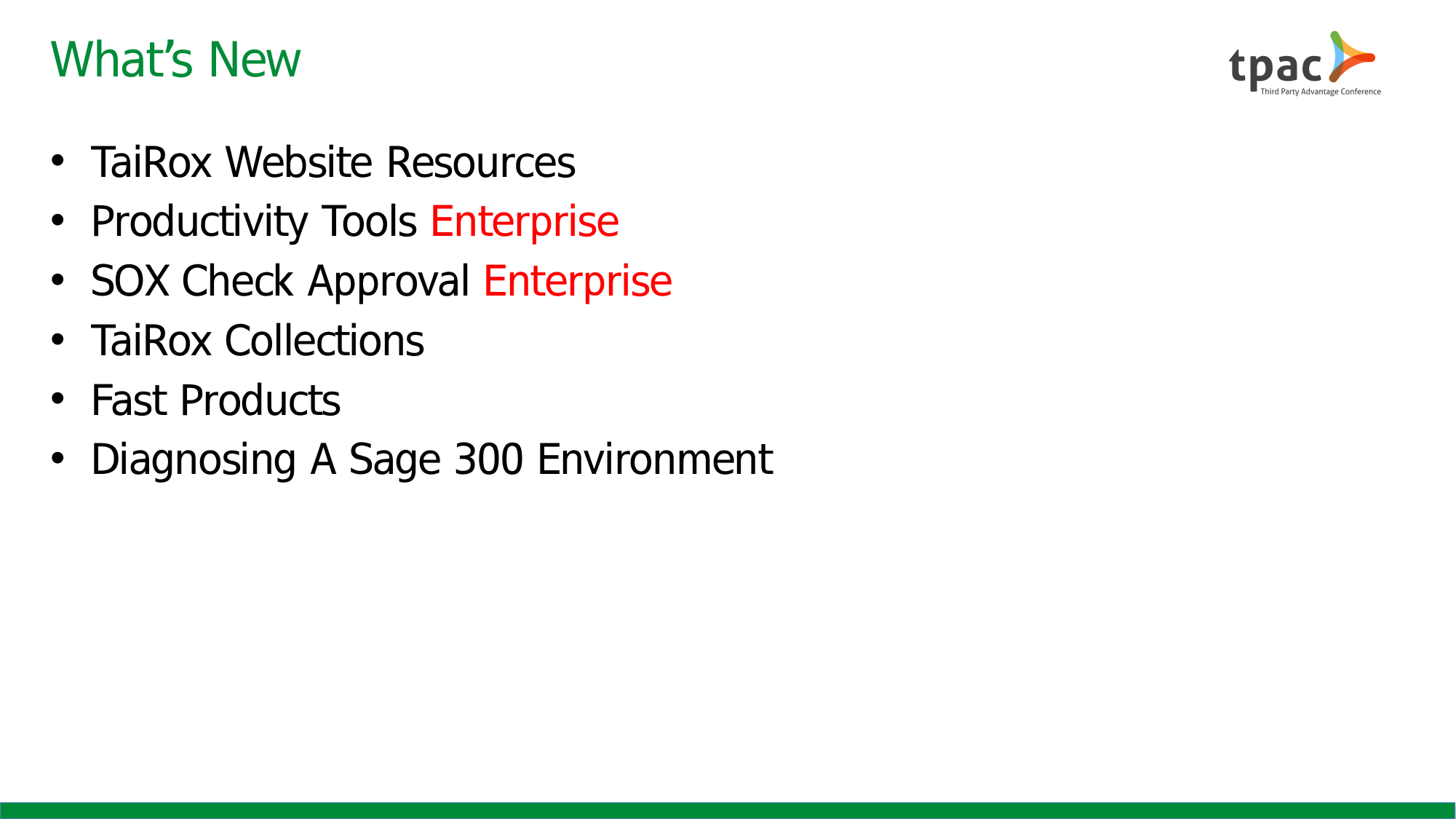

# What’s New
TaiRox Website Resources
Productivity Tools Enterprise
SOX Check Approval Enterprise
TaiRox Collections
Fast Products
Diagnosing A Sage 300 Environment